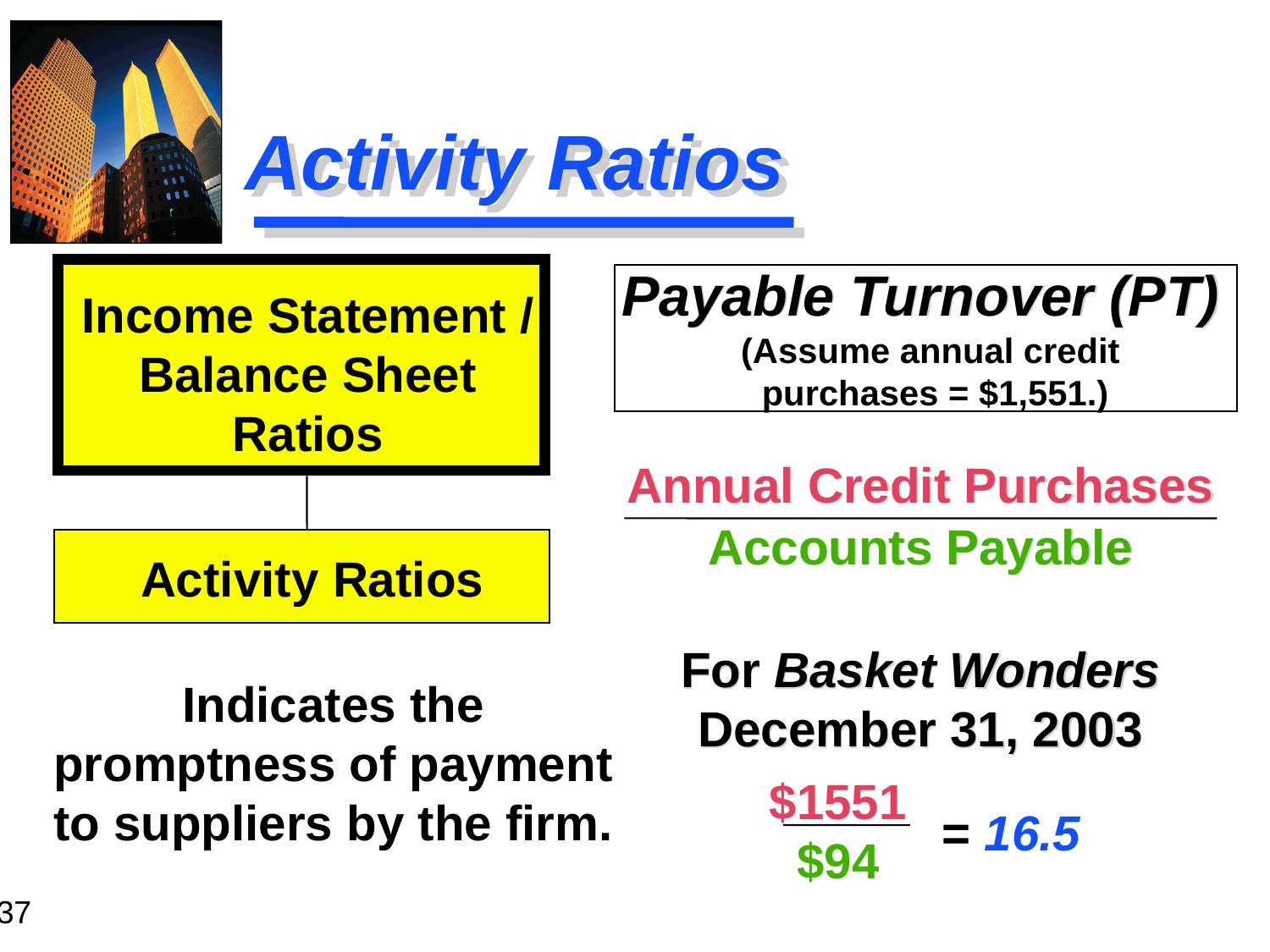

# Activity Ratios

Payable Turnover (PT)

Annual Credit Purchases
Accounts Payable

For Basket Wonders December 31, 2003

Income Statement /
Balance Sheet
Ratios
(Assume annual credit
purchases = $1,551.)

Activity Ratios
Indicates the promptness of payment to suppliers by the firm.
$1551
$94
= 16.5